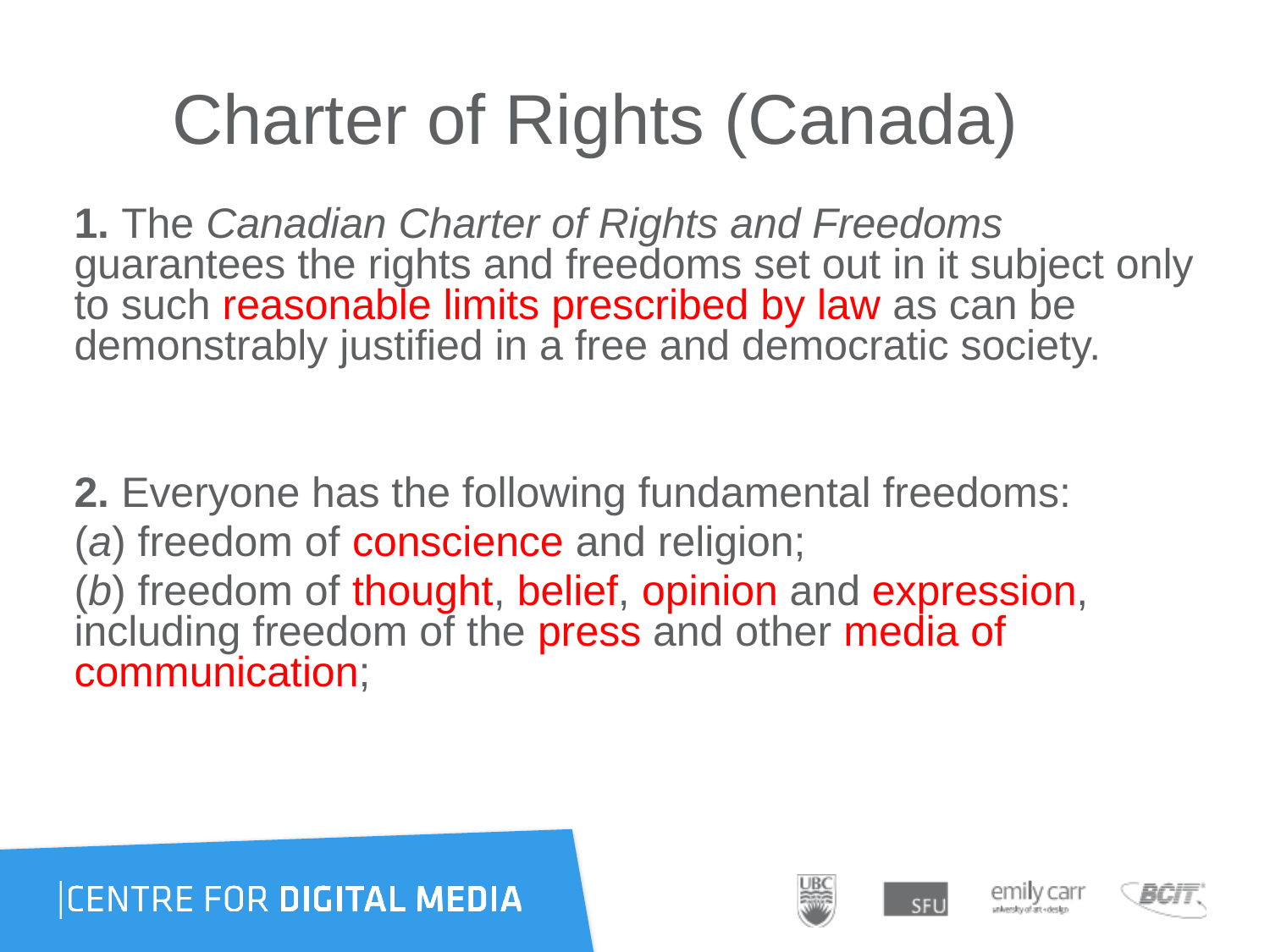

# Charter of Rights (Canada)
1. The Canadian Charter of Rights and Freedoms guarantees the rights and freedoms set out in it subject only to such reasonable limits prescribed by law as can be demonstrably justified in a free and democratic society.

2. Everyone has the following fundamental freedoms:
(a) freedom of conscience and religion;
(b) freedom of thought, belief, opinion and expression, including freedom of the press and other media of communication;